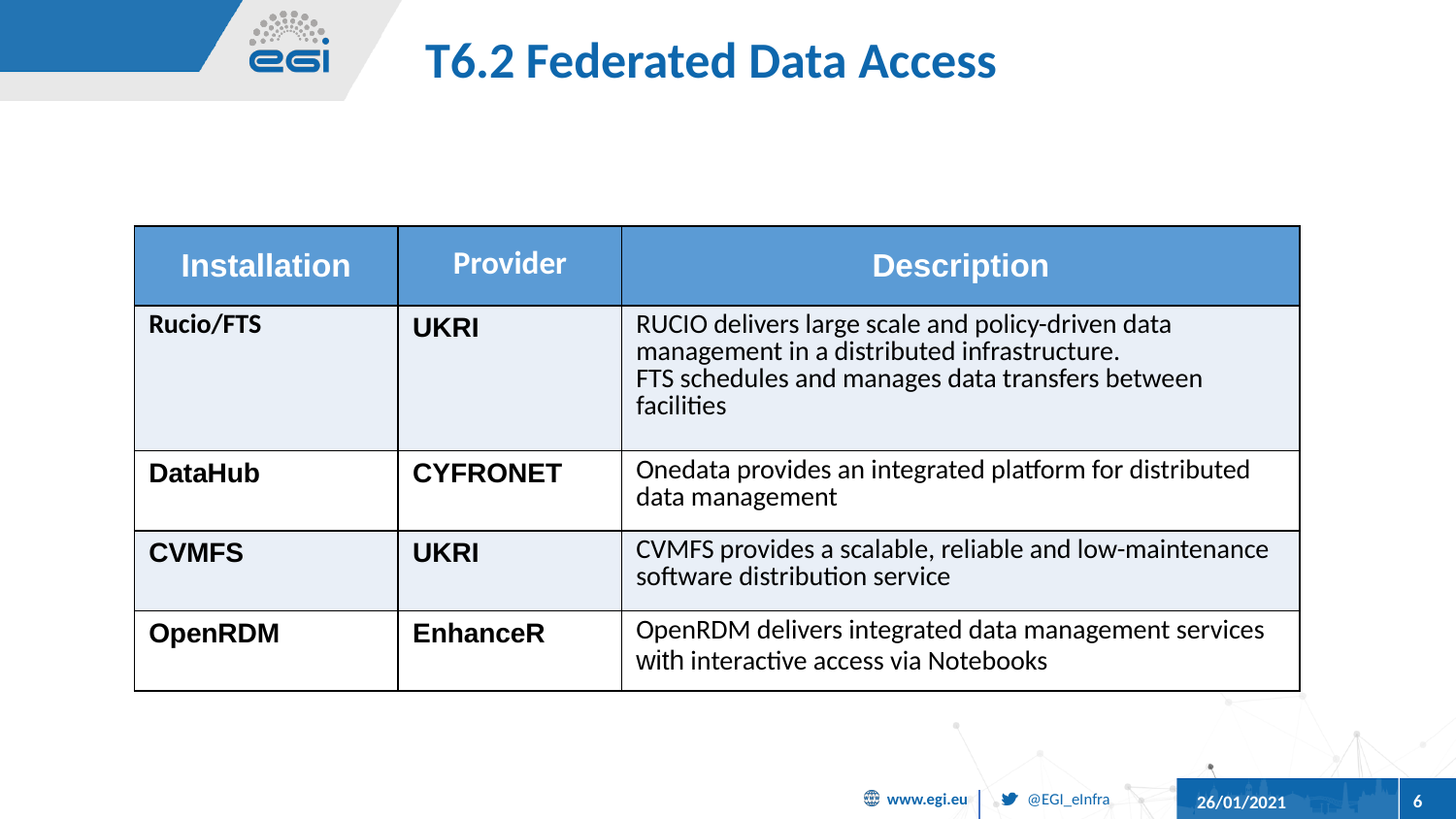

# T6.2 Federated Data Access

| Installation | Provider | Description |
| --- | --- | --- |
| Rucio/FTS | UKRI | RUCIO delivers large scale and policy-driven data management in a distributed infrastructure. FTS schedules and manages data transfers between facilities |
| DataHub | CYFRONET | Onedata provides an integrated platform for distributed data management |
| CVMFS | UKRI | CVMFS provides a scalable, reliable and low-maintenance software distribution service |
| OpenRDM | EnhanceR | OpenRDM delivers integrated data management services with interactive access via Notebooks |